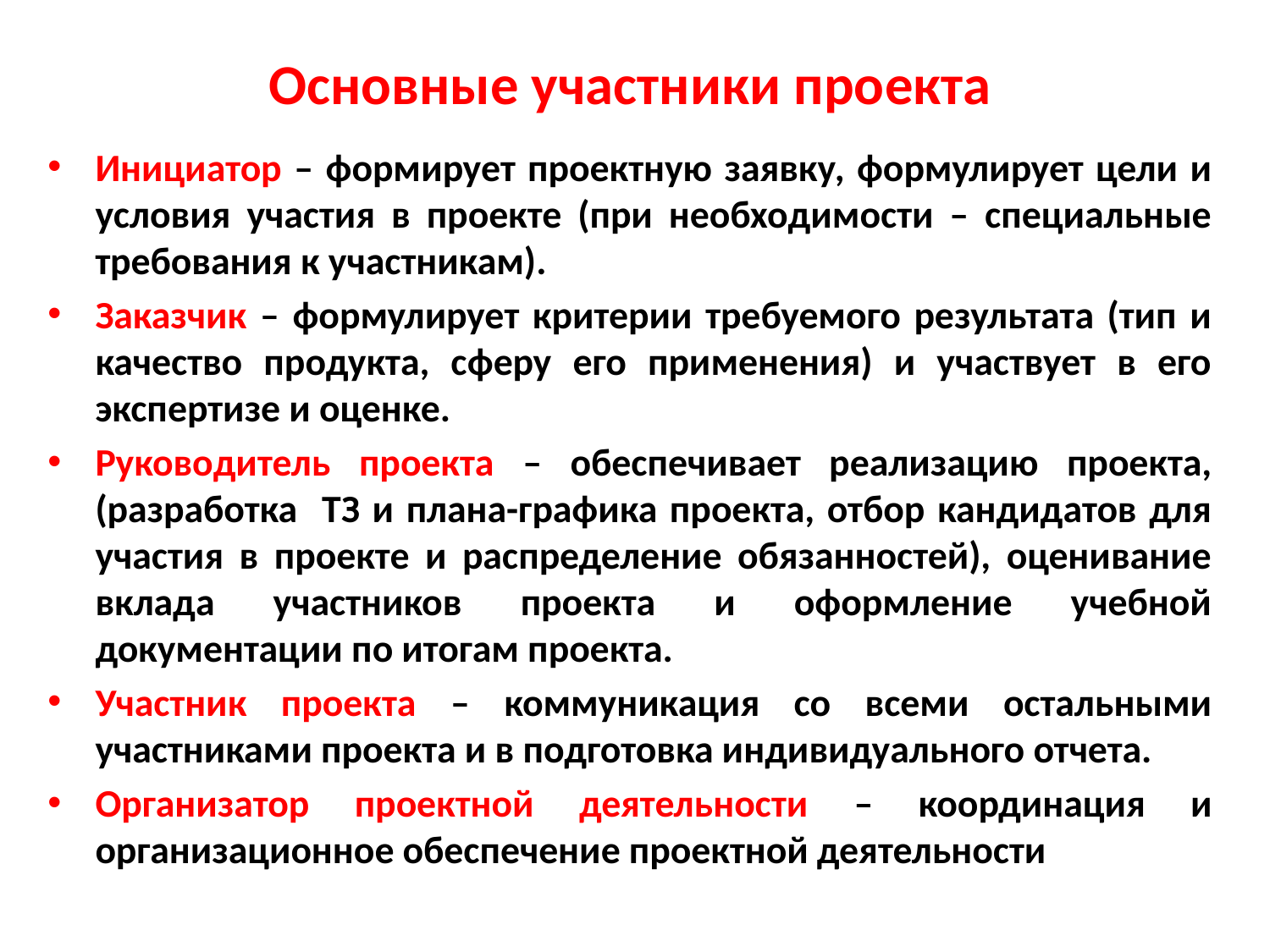

# Основные участники проекта
Инициатор – формирует проектную заявку, формулирует цели и условия участия в проекте (при необходимости – специальные требования к участникам).
Заказчик – формулирует критерии требуемого результата (тип и качество продукта, сферу его применения) и участвует в его экспертизе и оценке.
Руководитель проекта – обеспечивает реализацию проекта, (разработка  ТЗ и плана-графика проекта, отбор кандидатов для участия в проекте и распределение обязанностей), оценивание вклада участников проекта и оформление учебной документации по итогам проекта.
Участник проекта – коммуникация со всеми остальными участниками проекта и в подготовка индивидуального отчета.
Организатор проектной деятельности – координация и организационное обеспечение проектной деятельности